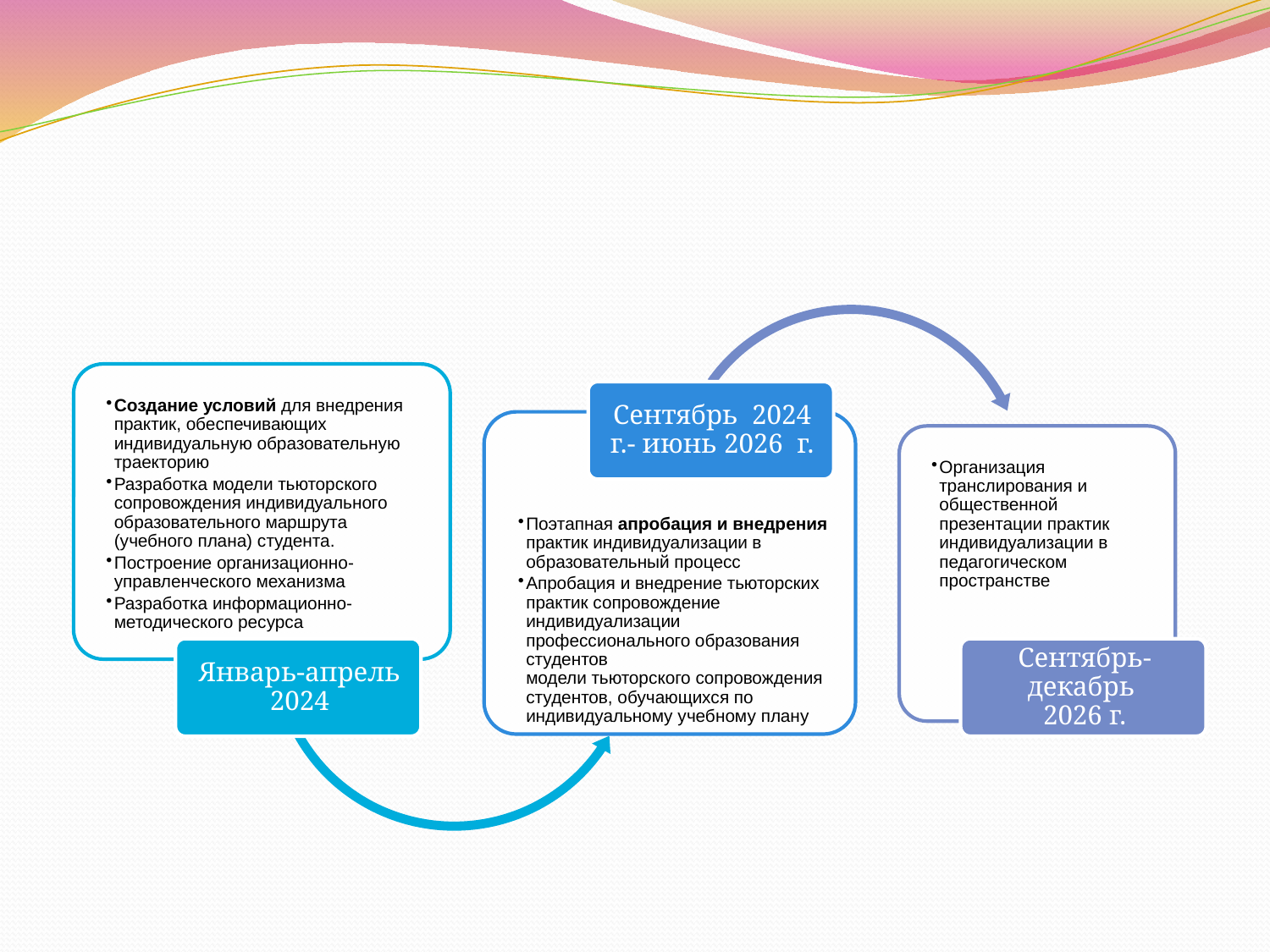

#
Создание условий для внедрения практик, обеспечивающих индивидуальную образовательную траекторию
Разработка модели тьюторского сопровождения индивидуального образовательного маршрута (учебного плана) студента.
Построение организационно-управленческого механизма
Разработка информационно-методического ресурса
Январь-апрель 2024
Поэтапная апробация и внедрения практик индивидуализации в образовательный процесс
Апробация и внедрение тьюторских практик сопровождение индивидуализации профессионального образования студентов
модели тьюторского сопровождения студентов, обучающихся по индивидуальному учебному плану
Сентябрь  2024 г.- июнь 2026  г.
Организация транслирования и общественной презентации практик индивидуализации в педагогическом пространстве
Сентябрь-декабрь
2026 г.